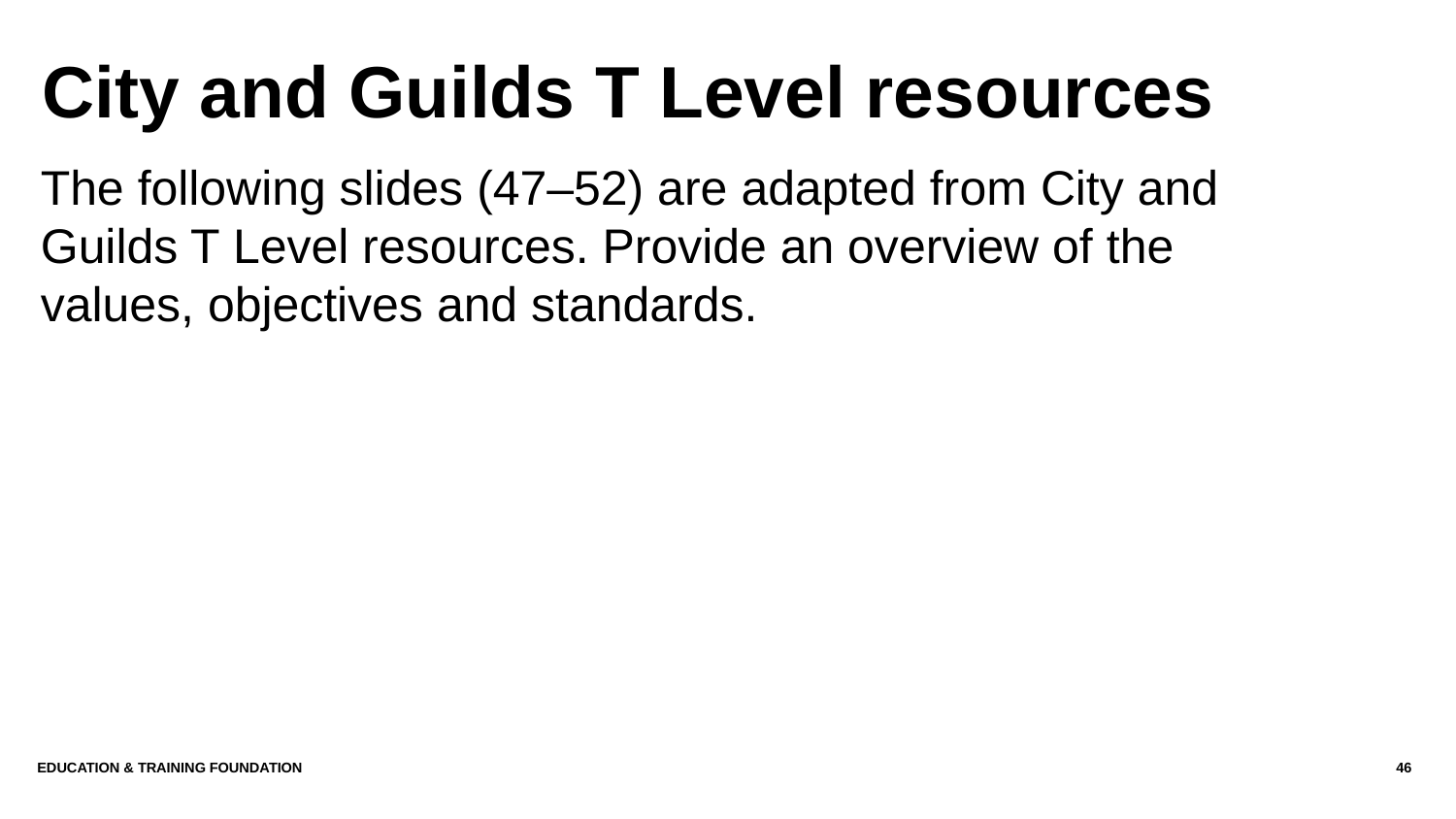

# City and Guilds T Level resources
The following slides (47–52) are adapted from City and Guilds T Level resources. Provide an overview of the values, objectives and standards.

EDUCATION & TRAINING FOUNDATION
46